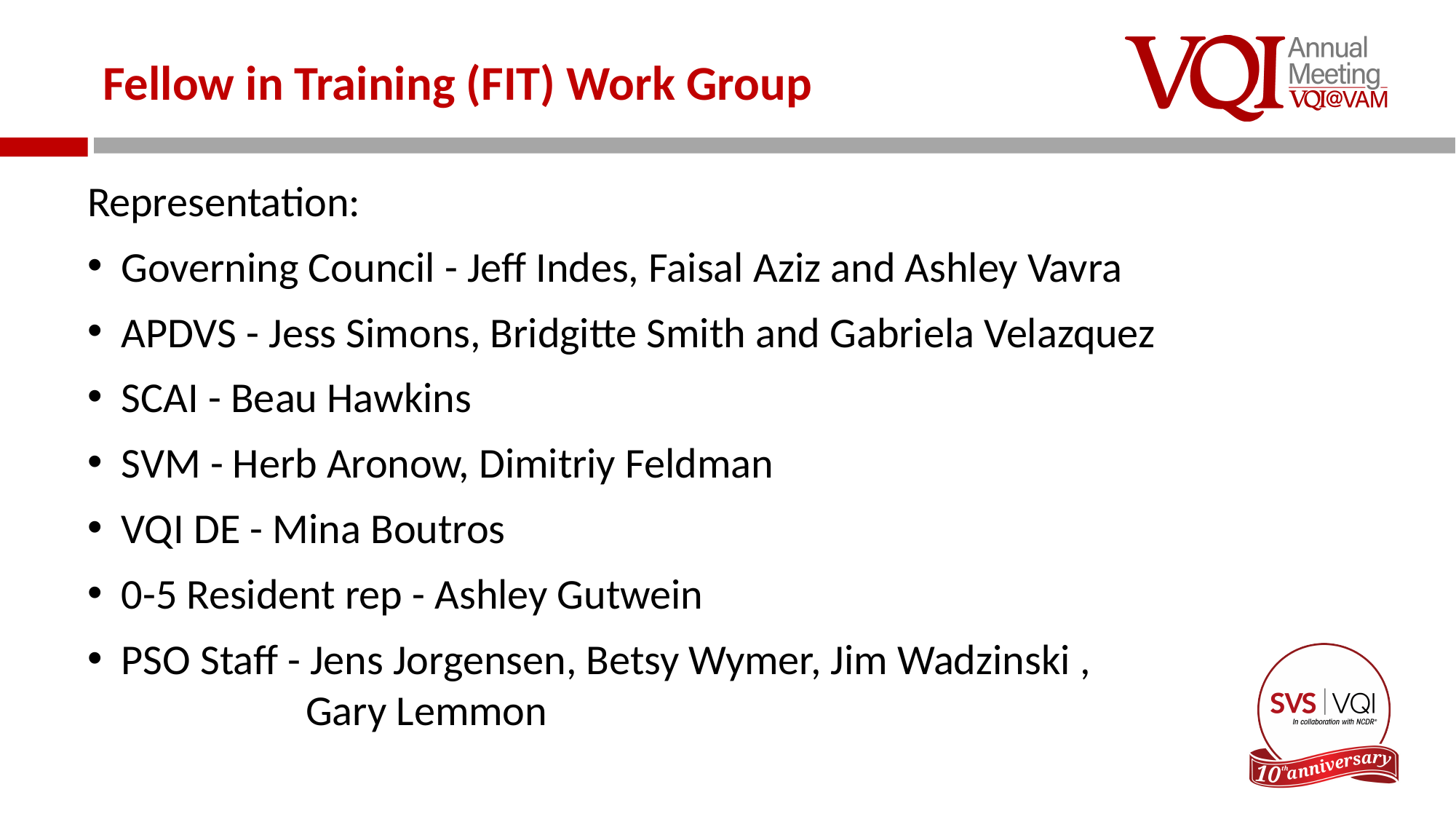

# Fellow in Training (FIT) Work Group
Representation:

Governing Council - Jeff Indes, Faisal Aziz and Ashley Vavra

APDVS - Jess Simons, Bridgitte Smith and Gabriela Velazquez

SCAI - Beau Hawkins

SVM - Herb Aronow, Dimitriy Feldman

VQI DE - Mina Boutros

0-5 Resident rep - Ashley Gutwein

PSO Staff - Jens Jorgensen, Betsy Wymer, Jim Wadzinski ,
		Gary Lemmon